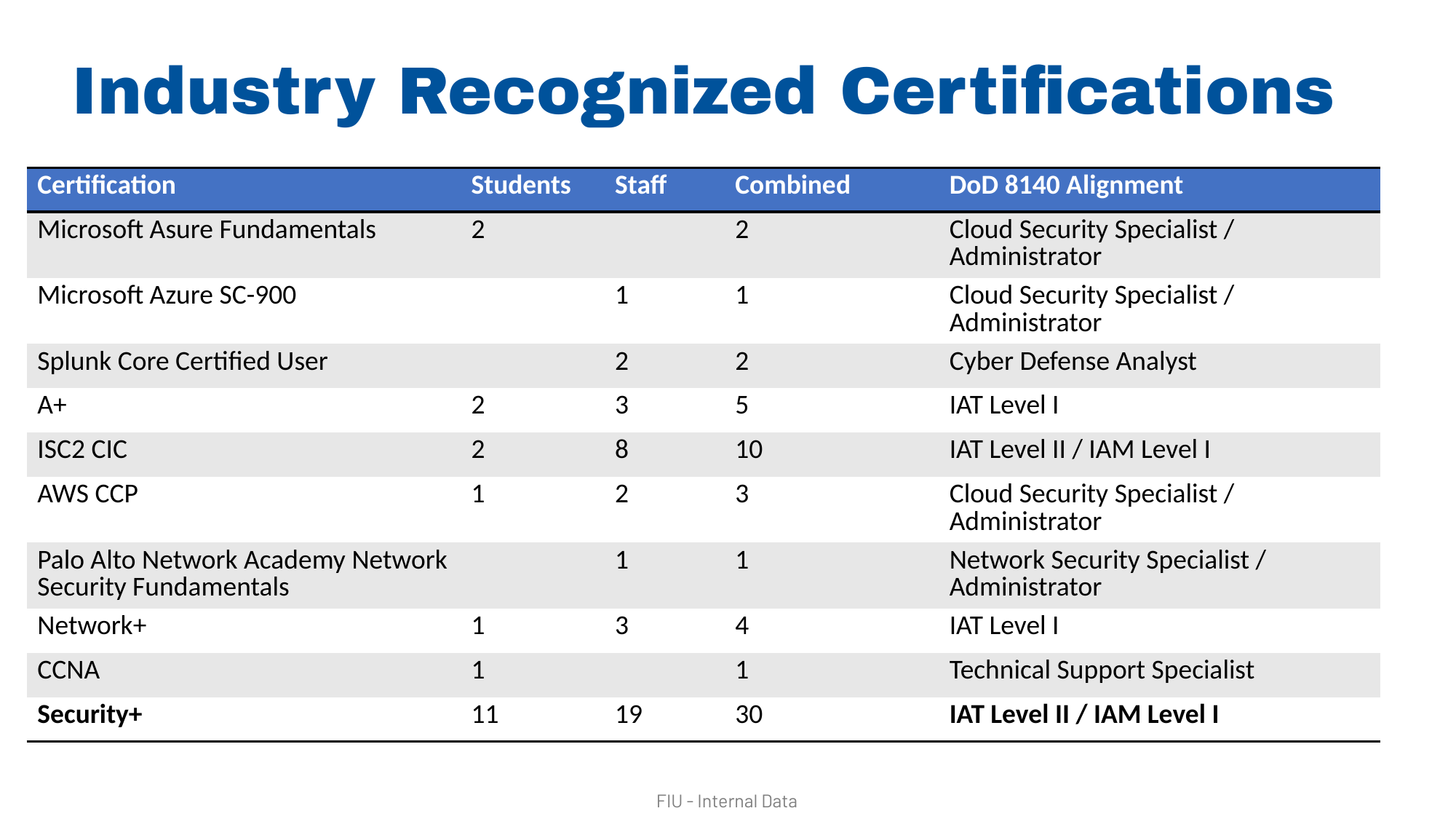

Industry Recognized Certifications
| Certification | Students | Staff | Combined | DoD 8140 Alignment |
| --- | --- | --- | --- | --- |
| Microsoft Asure Fundamentals | 2 |  | 2 | Cloud Security Specialist / Administrator |
| Microsoft Azure SC-900 |  | 1 | 1 | Cloud Security Specialist / Administrator |
| Splunk Core Certified User |  | 2 | 2 | Cyber Defense Analyst |
| A+ | 2 | 3 | 5 | IAT Level I |
| ISC2 CIC | 2 | 8 | 10 | IAT Level II / IAM Level I |
| AWS CCP | 1 | 2 | 3 | Cloud Security Specialist / Administrator |
| Palo Alto Network Academy Network Security Fundamentals |  | 1 | 1 | Network Security Specialist / Administrator |
| Network+ | 1 | 3 | 4 | IAT Level I |
| CCNA | 1 |  | 1 | Technical Support Specialist |
| Security+ | 11 | 19 | 30 | IAT Level II / IAM Level I |